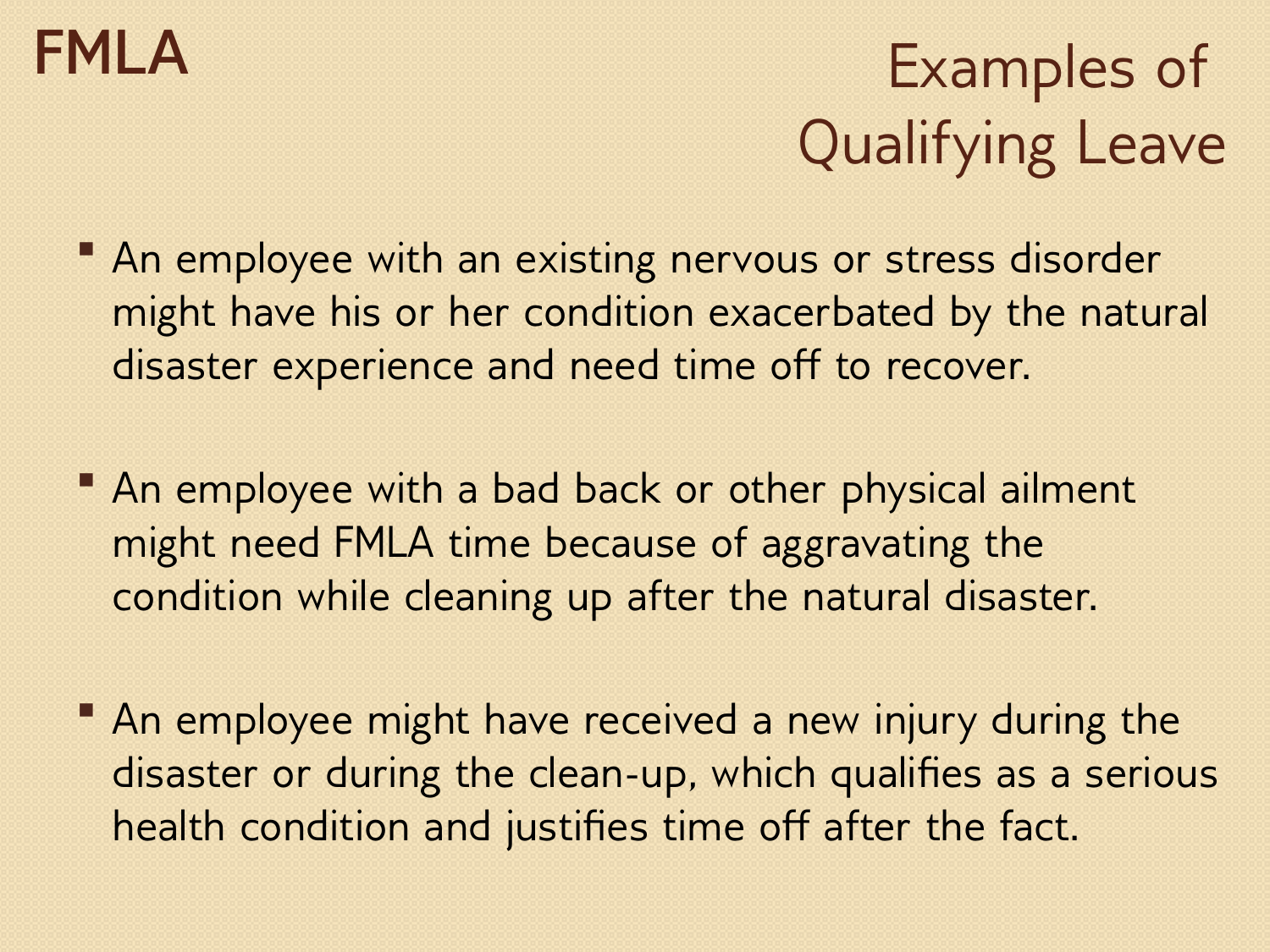

FMLA
# Examples of Qualifying Leave
An employee with an existing nervous or stress disorder might have his or her condition exacerbated by the natural disaster experience and need time off to recover.

An employee with a bad back or other physical ailment might need FMLA time because of aggravating the condition while cleaning up after the natural disaster.

An employee might have received a new injury during the disaster or during the clean-up, which qualifies as a serious health condition and justifies time off after the fact.

© 2013  Bickerstaff Heath Delgado Acosta LLP